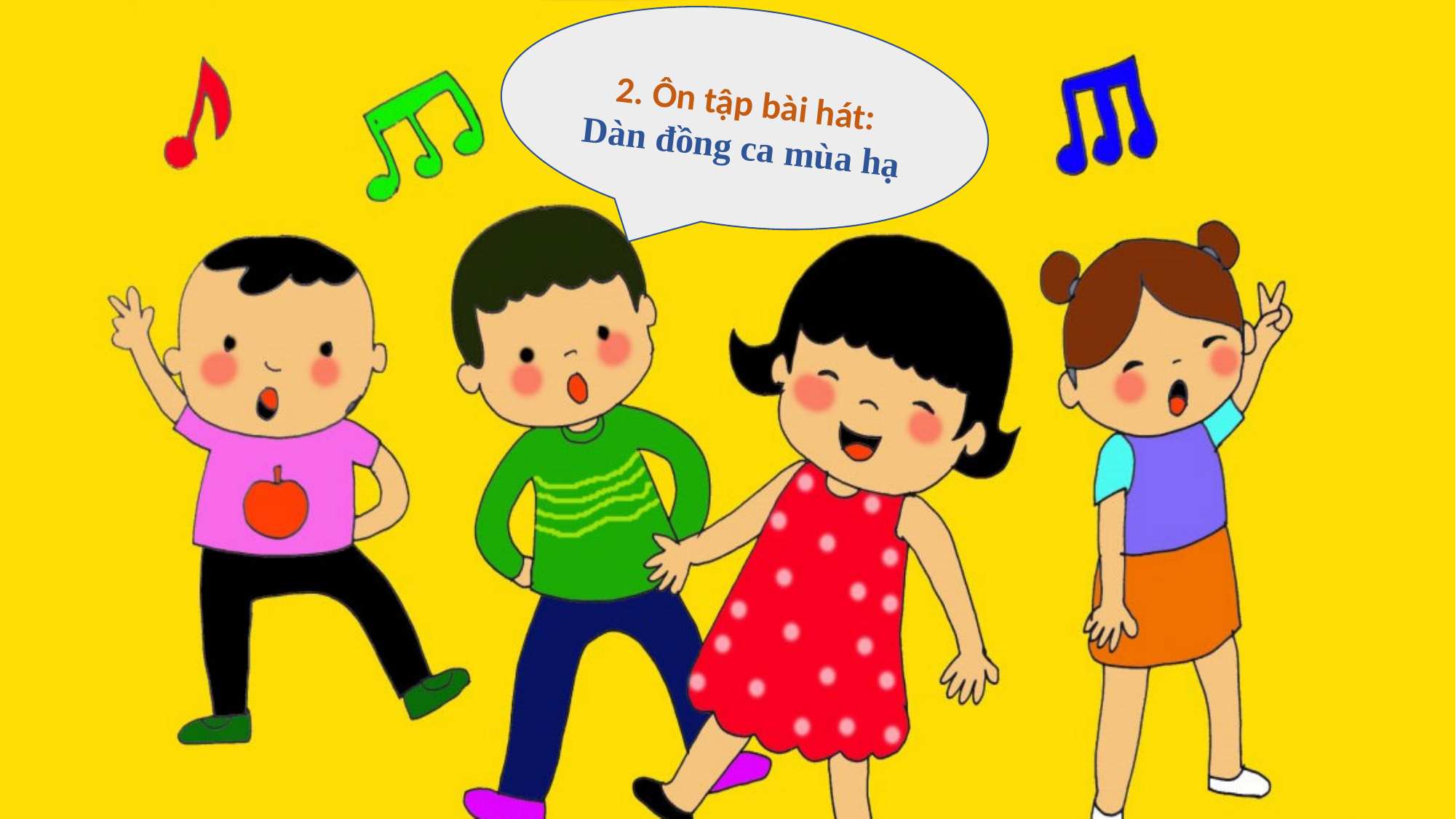

2. Ôn tập bài hát:
Dàn đồng ca mùa hạ